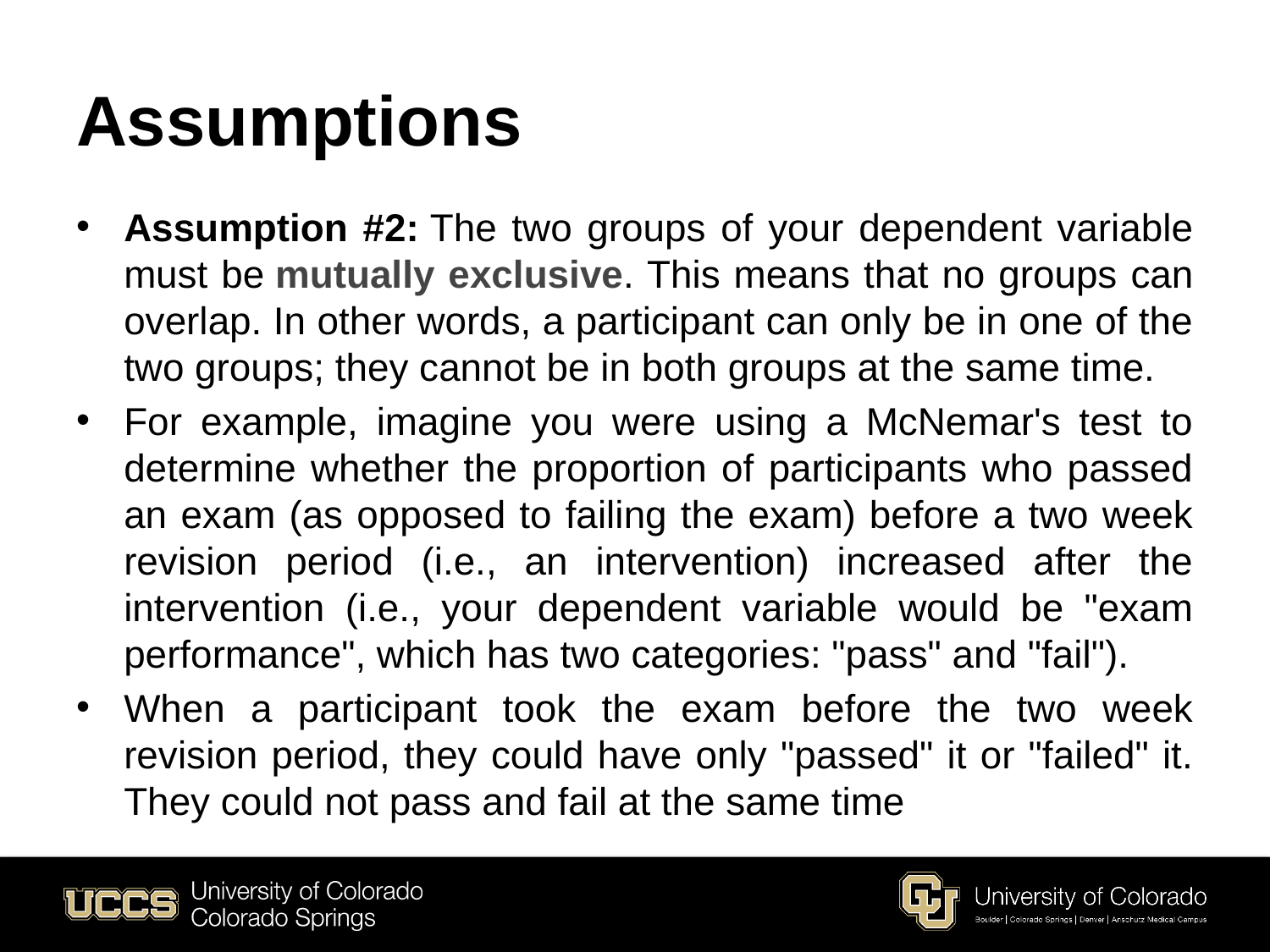

# Assumptions
Assumption #2: The two groups of your dependent variable must be mutually exclusive. This means that no groups can overlap. In other words, a participant can only be in one of the two groups; they cannot be in both groups at the same time.
For example, imagine you were using a McNemar's test to determine whether the proportion of participants who passed an exam (as opposed to failing the exam) before a two week revision period (i.e., an intervention) increased after the intervention (i.e., your dependent variable would be "exam performance", which has two categories: "pass" and "fail").
When a participant took the exam before the two week revision period, they could have only "passed" it or "failed" it. They could not pass and fail at the same time